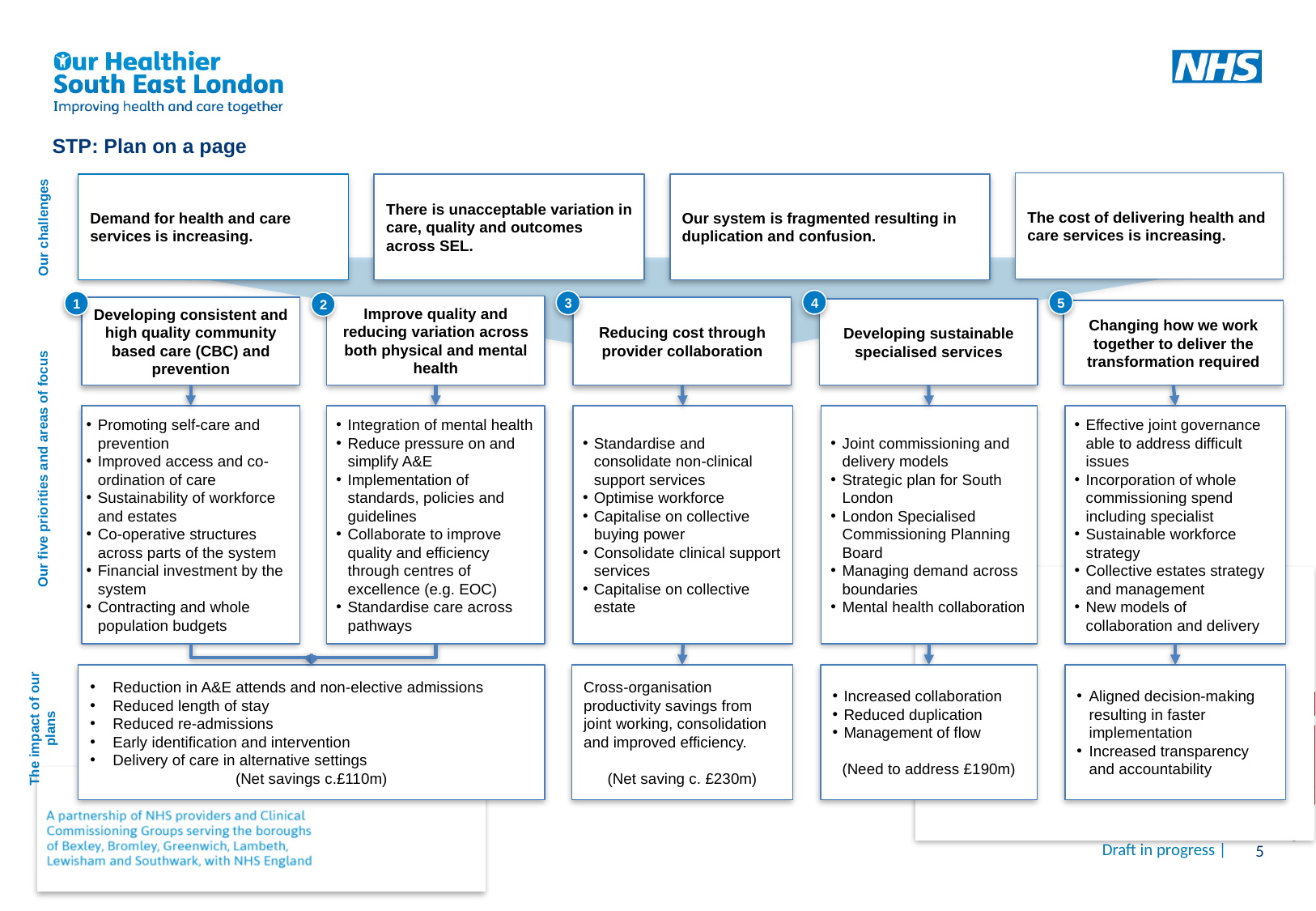

STP: Plan on a page
The cost of delivering health and care services is increasing.
Demand for health and care services is increasing.
There is unacceptable variation in care, quality and outcomes across SEL.
Our system is fragmented resulting in duplication and confusion.
Our challenges

4
Developing sustainable specialised services
5
Changing how we work together to deliver the transformation required
3
Reducing cost through provider collaboration
1
Developing consistent and high quality community based care (CBC) and prevention
2
Improve quality and reducing variation across both physical and mental health
Effective joint governance able to address difficult issues
Incorporation of whole commissioning spend including specialist
Sustainable workforce strategy
Collective estates strategy and management
New models of collaboration and delivery
Promoting self-care and prevention
Improved access and co-ordination of care
Sustainability of workforce and estates
Co-operative structures across parts of the system
Financial investment by the system
Contracting and whole population budgets
Integration of mental health
Reduce pressure on and simplify A&E
Implementation of standards, policies and guidelines
Collaborate to improve quality and efficiency through centres of excellence (e.g. EOC)
Standardise care across pathways
Standardise and consolidate non-clinical support services
Optimise workforce
Capitalise on collective buying power
Consolidate clinical support services
Capitalise on collective estate
Joint commissioning and delivery models
Strategic plan for South London
London Specialised Commissioning Planning Board
Managing demand across boundaries
Mental health collaboration
Our five priorities and areas of focus
Cross-organisation productivity savings from joint working, consolidation and improved efficiency.

(Net saving c. £230m)
Increased collaboration
Reduced duplication
Management of flow

(Need to address £190m)
Aligned decision-making resulting in faster implementation
Increased transparency and accountability
Reduction in A&E attends and non-elective admissions
Reduced length of stay
Reduced re-admissions
Early identification and intervention
Delivery of care in alternative settings
(Net savings c.£110m)
The impact of our plans
Draft in progress |